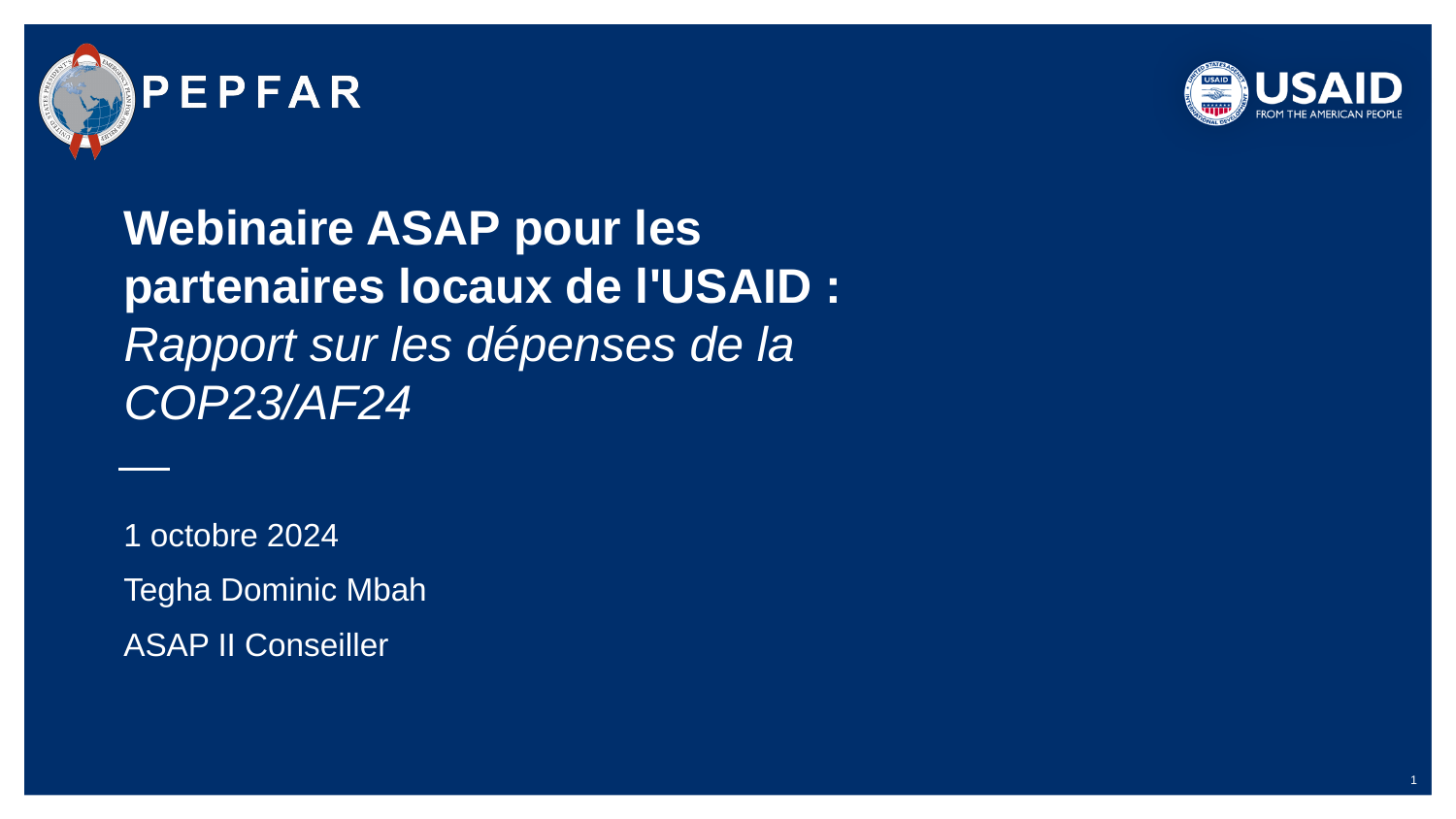

# Webinaire ASAP pour les partenaires locaux de l'USAID :
Rapport sur les dépenses de la COP23/AF24
1 octobre 2024
Tegha Dominic Mbah
ASAP II Conseiller

1